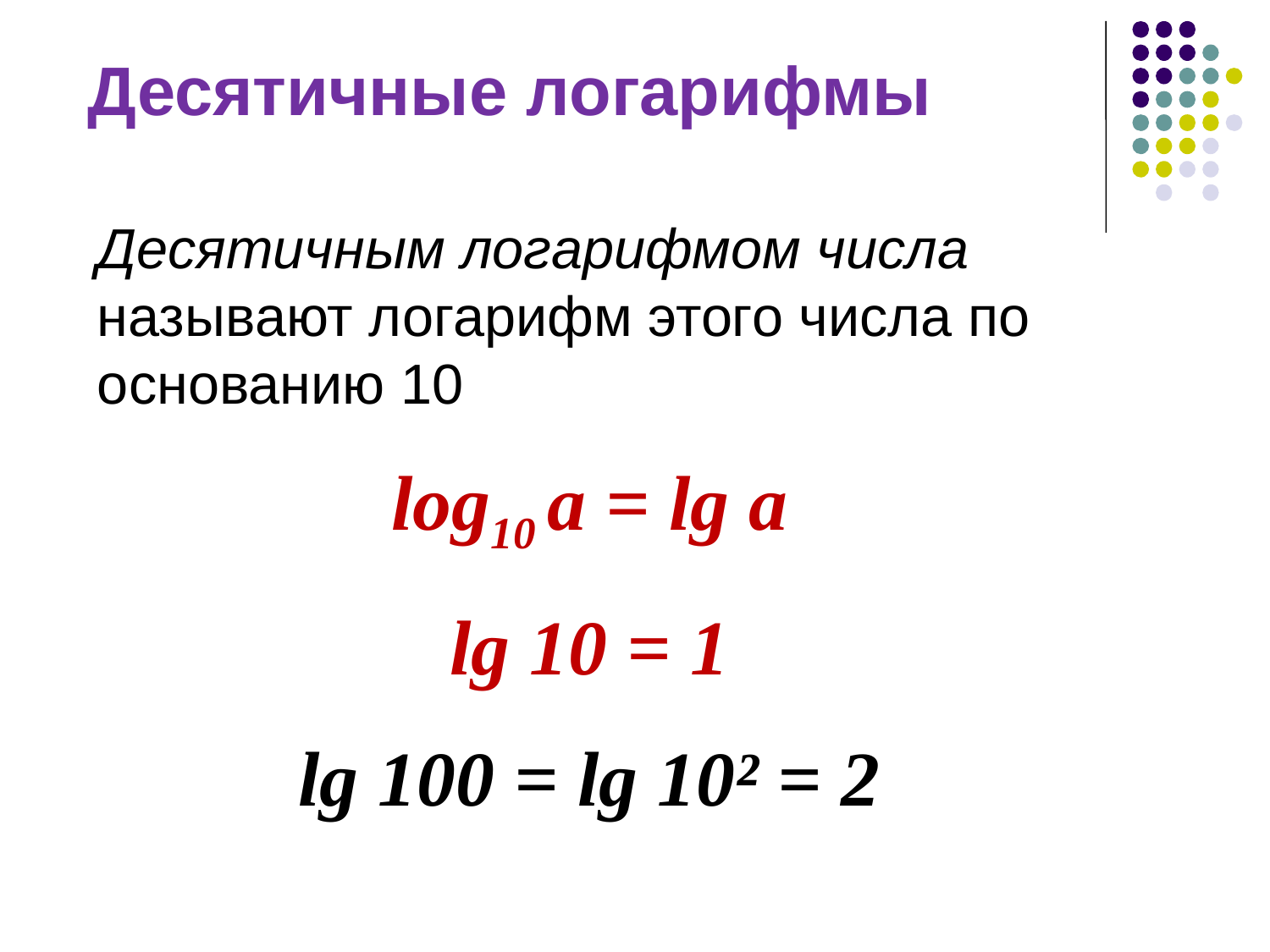

# Десятичные логарифмы
Десятичным логарифмом числа называют логарифм этого числа по основанию 10
log10 a = lg a
lg 10 = 1
lg 100 = lg 10² = 2